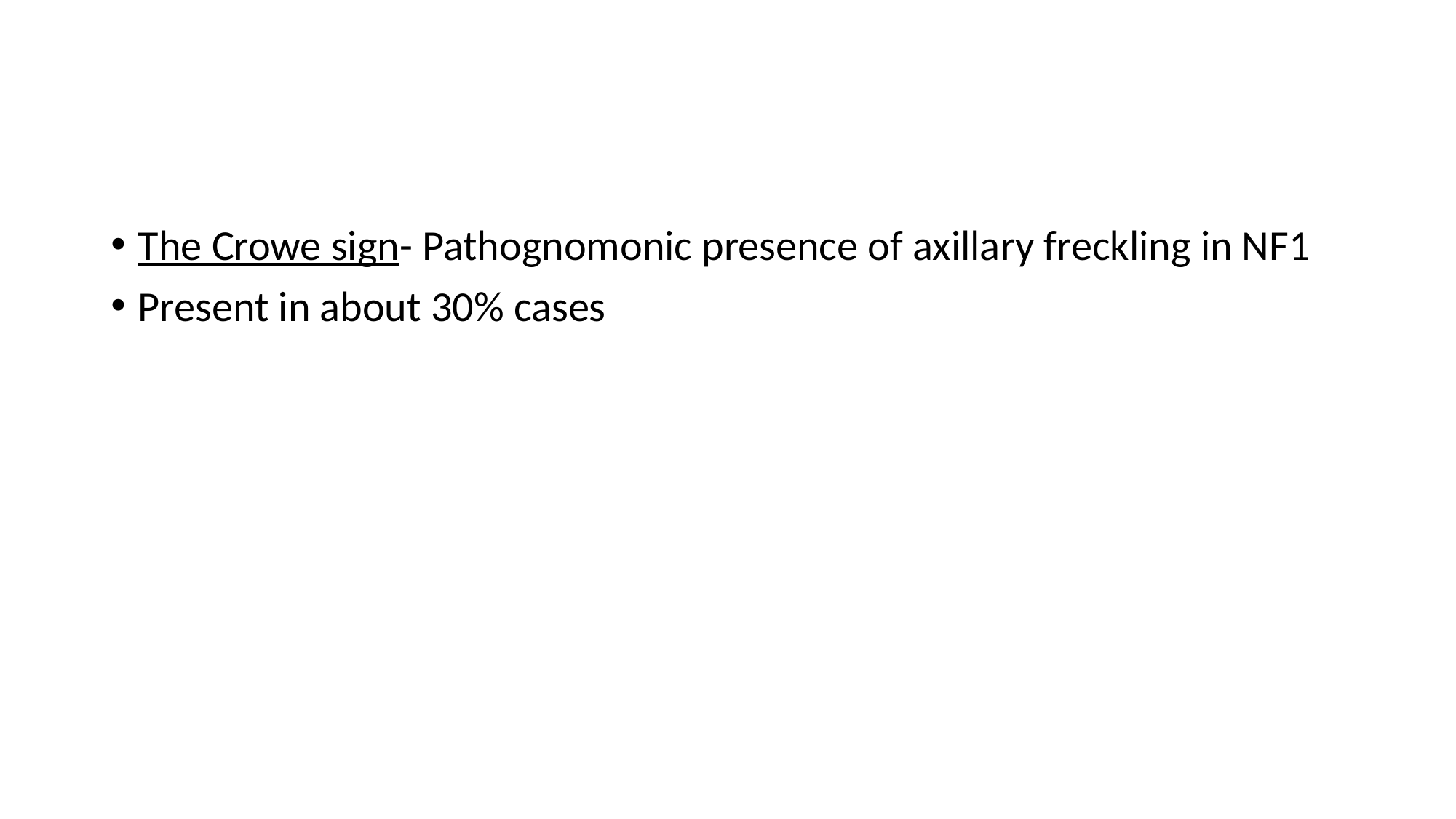

#
The Crowe sign- Pathognomonic presence of axillary freckling in NF1
Present in about 30% cases